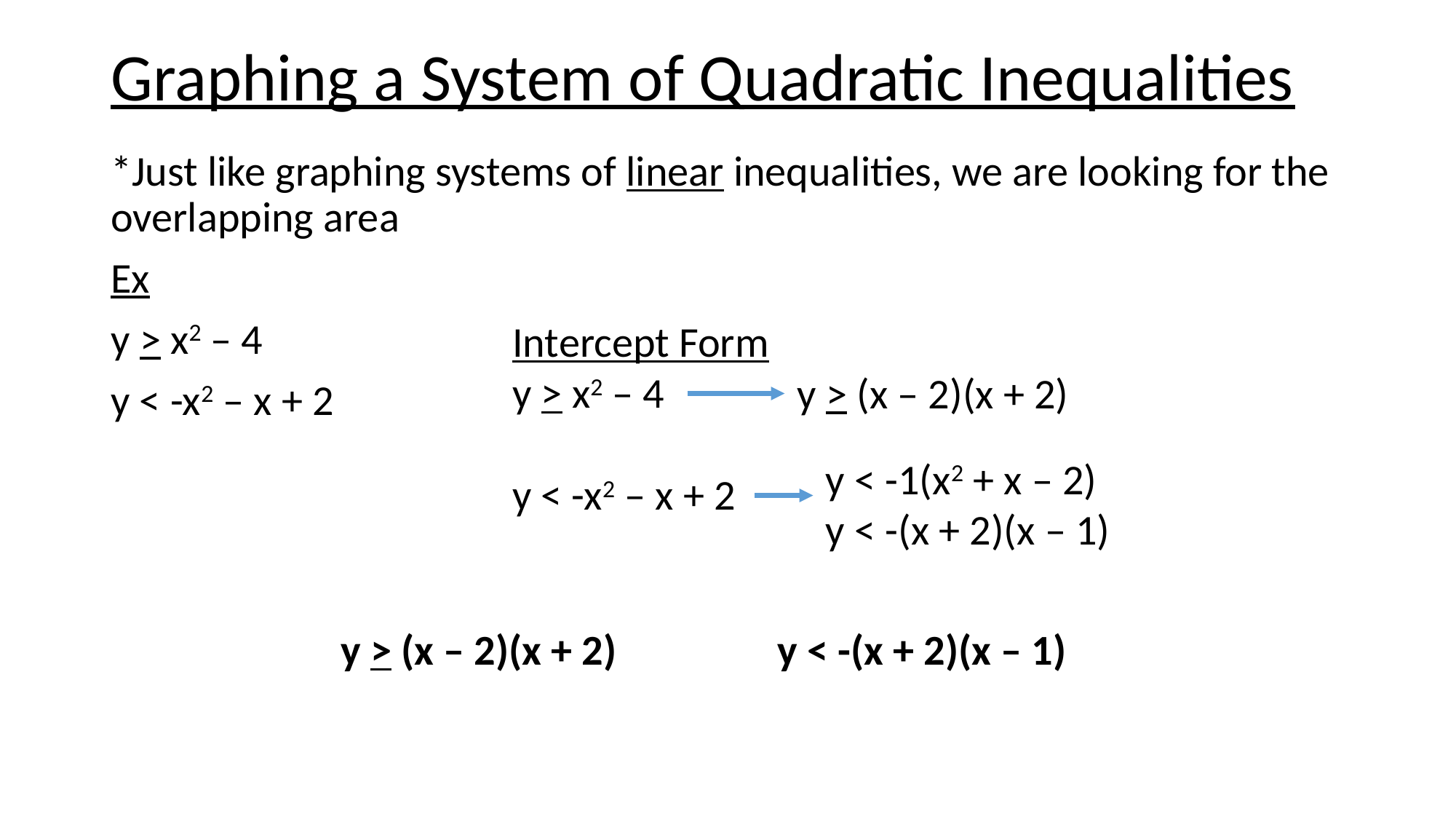

# Graphing a System of Quadratic Inequalities
*Just like graphing systems of linear inequalities, we are looking for the overlapping area
Ex
y > x2 – 4
y < -x2 – x + 2

Intercept Form
y > x2 – 4

y < -x2 – x + 2
y > (x – 2)(x + 2)
y < -1(x2 + x – 2)
y < -(x + 2)(x – 1)
y > (x – 2)(x + 2)		y < -(x + 2)(x – 1)